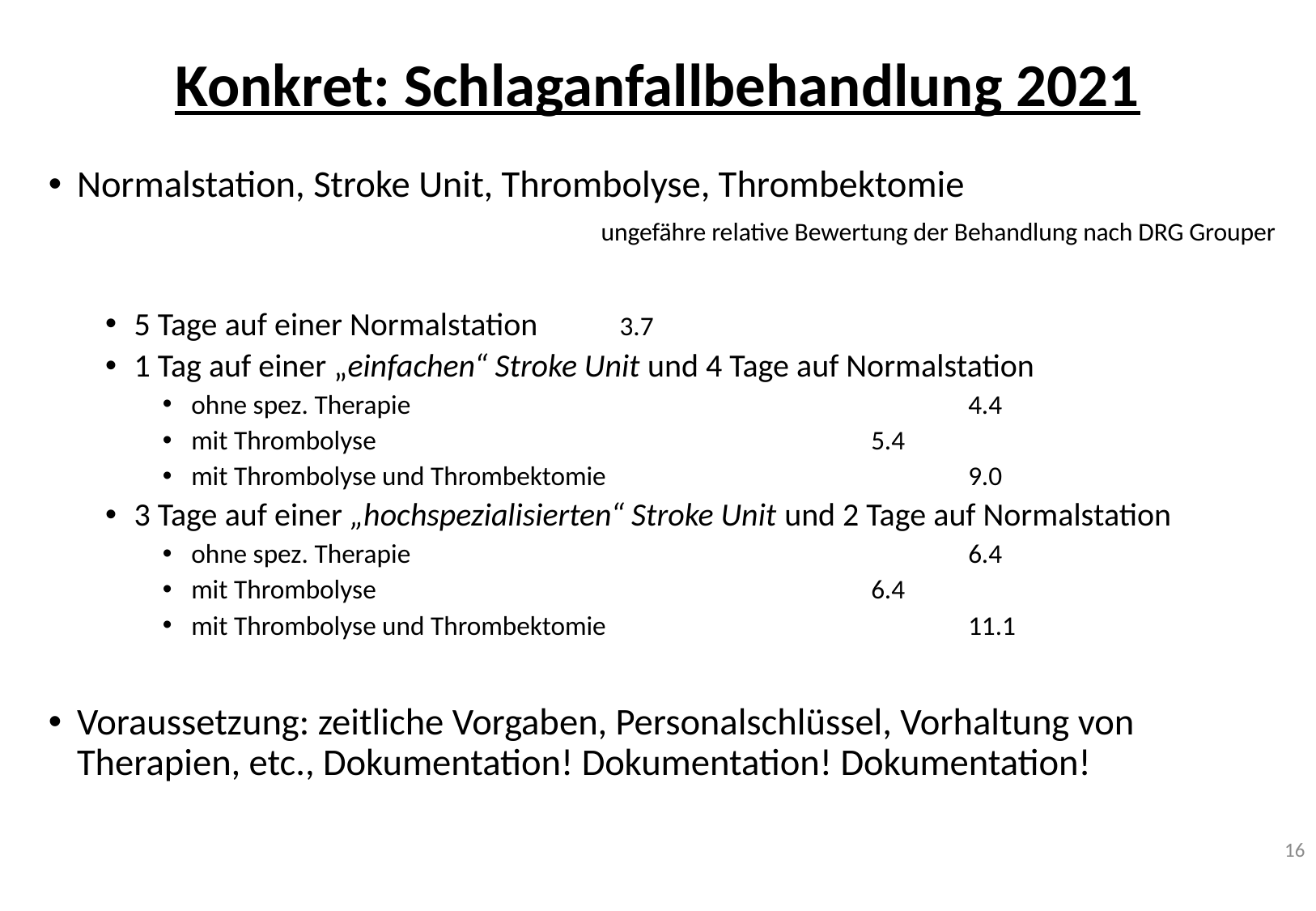

# Konkret: Schlaganfallbehandlung 2021
Normalstation, Stroke Unit, Thrombolyse, Thrombektomie
ungefähre relative Bewertung der Behandlung nach DRG Grouper

5 Tage auf einer Normalstation 					3.7
1 Tag auf einer „einfachen“ Stroke Unit und 4 Tage auf Normalstation
ohne spez. Therapie 						4.4
mit Thrombolyse 						5.4
mit Thrombolyse und Thrombektomie	 			9.0
3 Tage auf einer „hochspezialisierten“ Stroke Unit und 2 Tage auf Normalstation
ohne spez. Therapie 						6.4
mit Thrombolyse 						6.4
mit Thrombolyse und Thrombektomie	 			11.1

Voraussetzung: zeitliche Vorgaben, Personalschlüssel, Vorhaltung von Therapien, etc., Dokumentation! Dokumentation! Dokumentation!
16